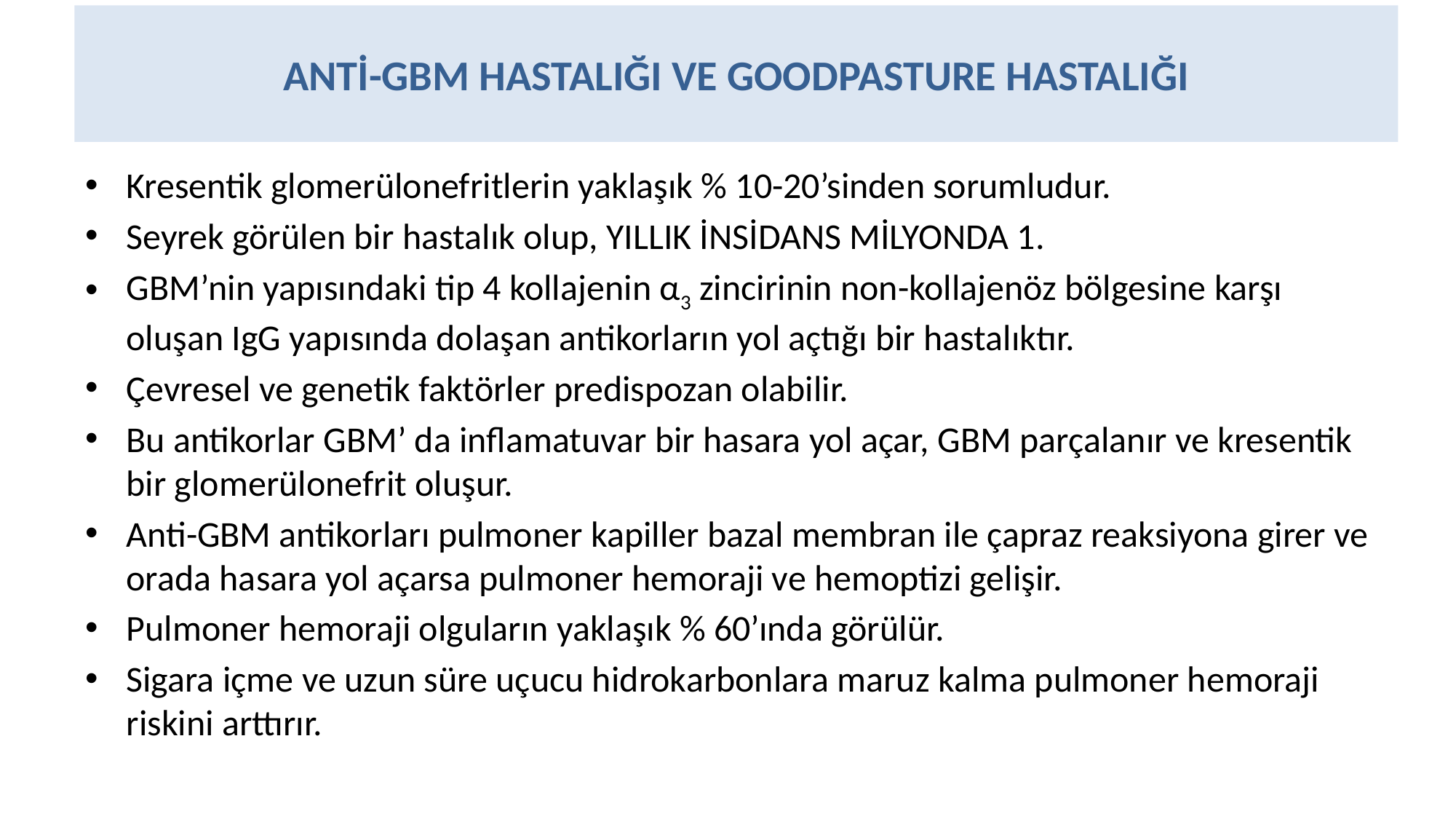

# ANTİ-GBM HASTALIĞI VE GOODPASTURE HASTALIĞI
Kresentik glomerülonefritlerin yaklaşık % 10-20’sinden sorumludur.
Seyrek görülen bir hastalık olup, YILLIK İNSİDANS MİLYONDA 1.
GBM’nin yapısındaki tip 4 kollajenin α3 zincirinin non-kollajenöz bölgesine karşı oluşan IgG yapısında dolaşan antikorların yol açtığı bir hastalıktır.
Çevresel ve genetik faktörler predispozan olabilir.
Bu antikorlar GBM’ da inflamatuvar bir hasara yol açar, GBM parçalanır ve kresentik bir glomerülonefrit oluşur.
Anti-GBM antikorları pulmoner kapiller bazal membran ile çapraz reaksiyona girer ve orada hasara yol açarsa pulmoner hemoraji ve hemoptizi gelişir.
Pulmoner hemoraji olguların yaklaşık % 60’ında görülür.
Sigara içme ve uzun süre uçucu hidrokarbonlara maruz kalma pulmoner hemoraji riskini arttırır.